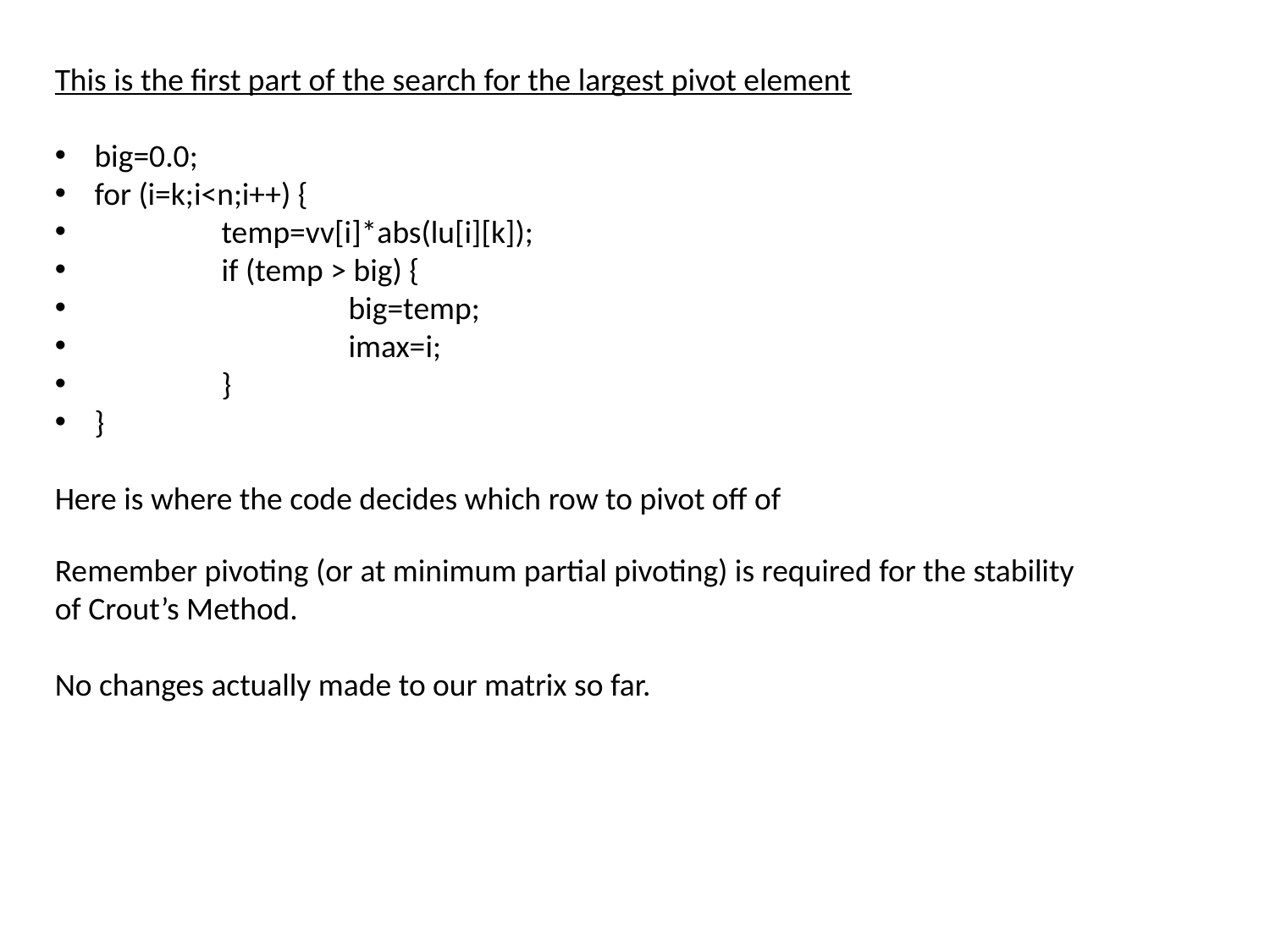

This is the first part of the search for the largest pivot element

big=0.0;
for (i=k;i<n;i++) {
	temp=vv[i]*abs(lu[i][k]);
	if (temp > big) {
		big=temp;
		imax=i;
	}
}

Here is where the code decides which row to pivot off of

Remember pivoting (or at minimum partial pivoting) is required for the stability of Crout’s Method.

No changes actually made to our matrix so far.